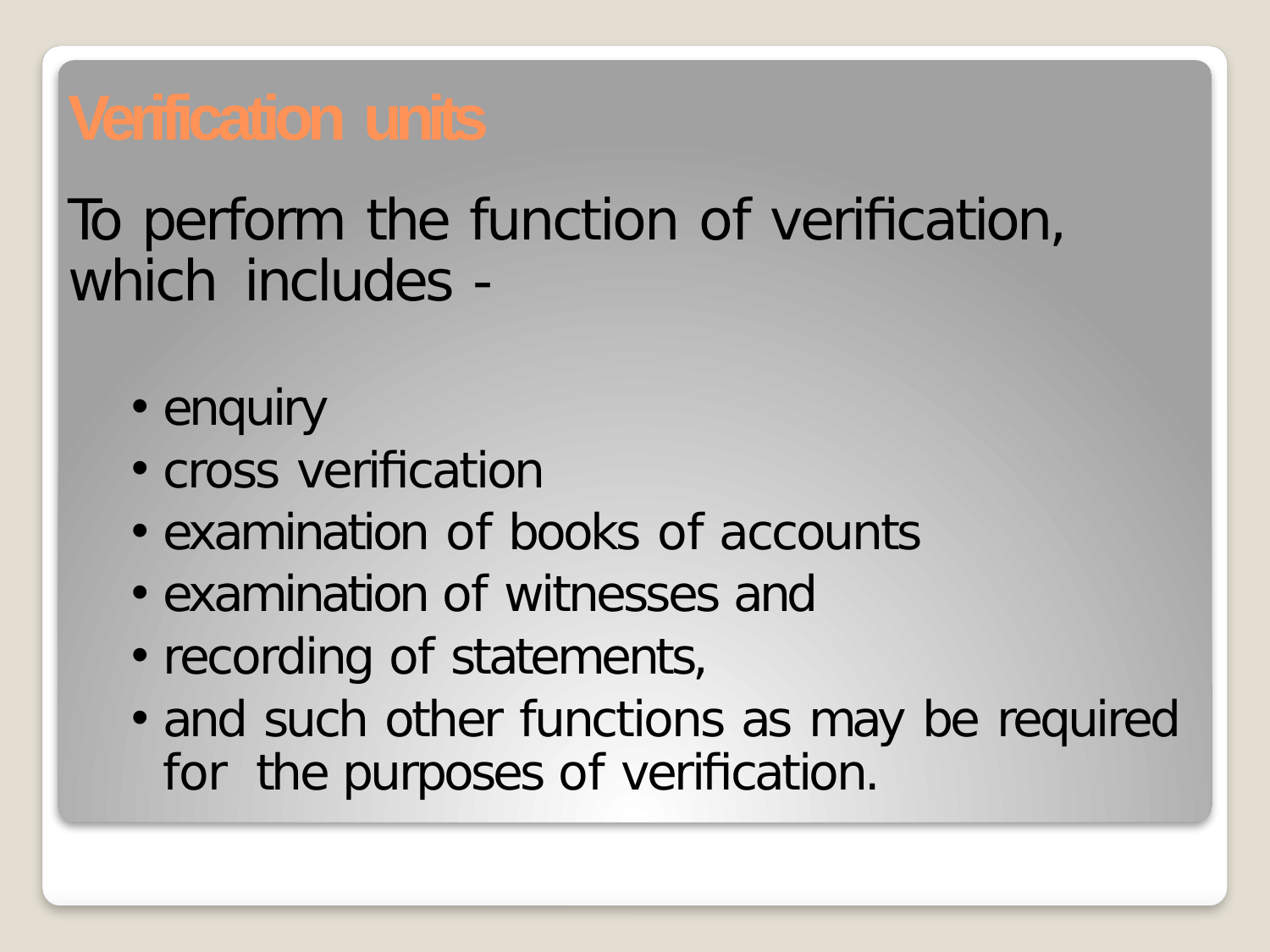

# Verification units
To perform the function of verification, which  includes -

enquiry
cross verification
examination of books of accounts
examination of witnesses and
recording of statements,
and such other functions as may be required for  the purposes of verification.